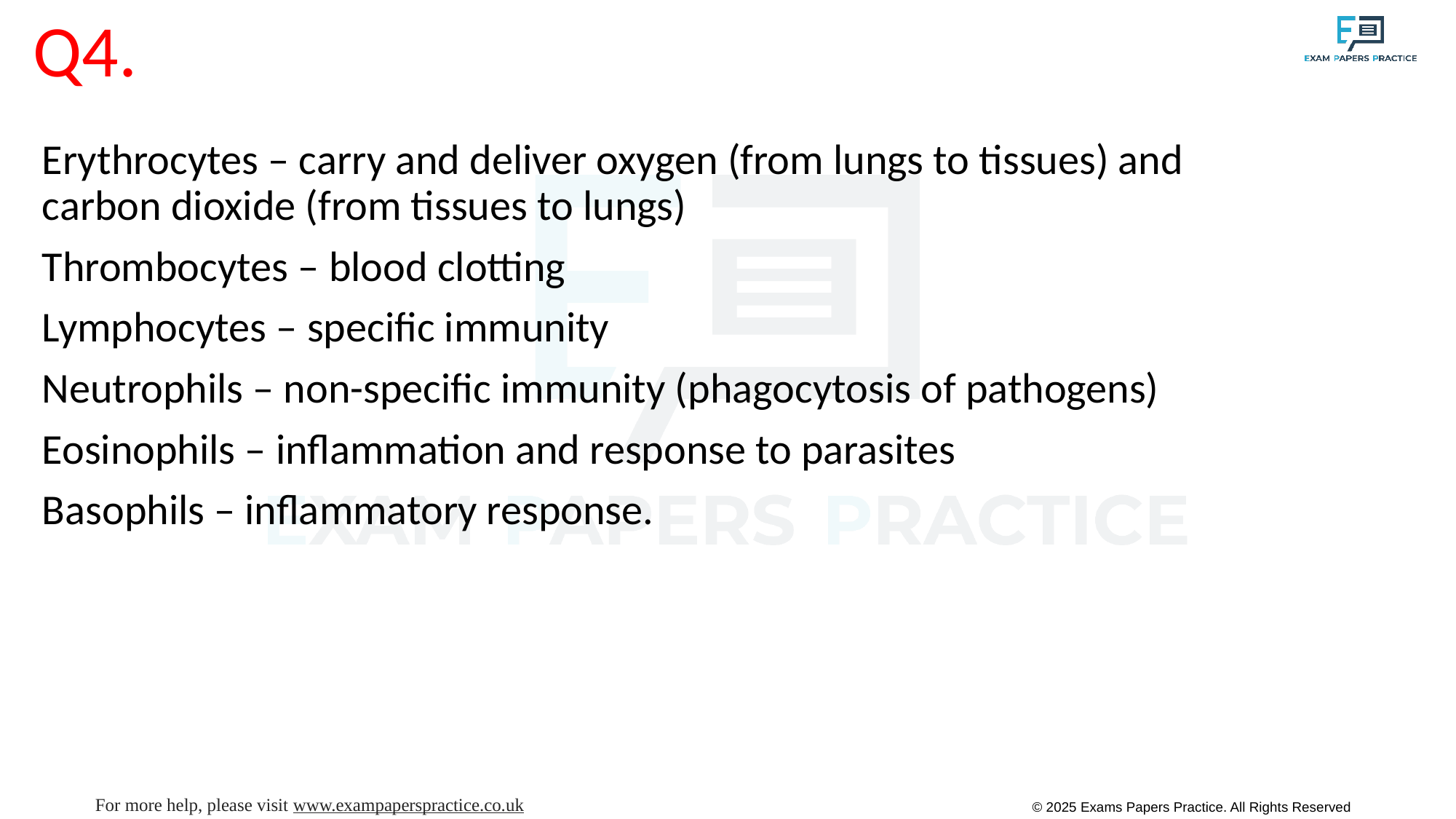

# Q4.
Erythrocytes – carry and deliver oxygen (from lungs to tissues) and carbon dioxide (from tissues to lungs)
Thrombocytes – blood clotting
Lymphocytes – specific immunity
Neutrophils – non-specific immunity (phagocytosis of pathogens)
Eosinophils – inflammation and response to parasites
Basophils – inflammatory response.